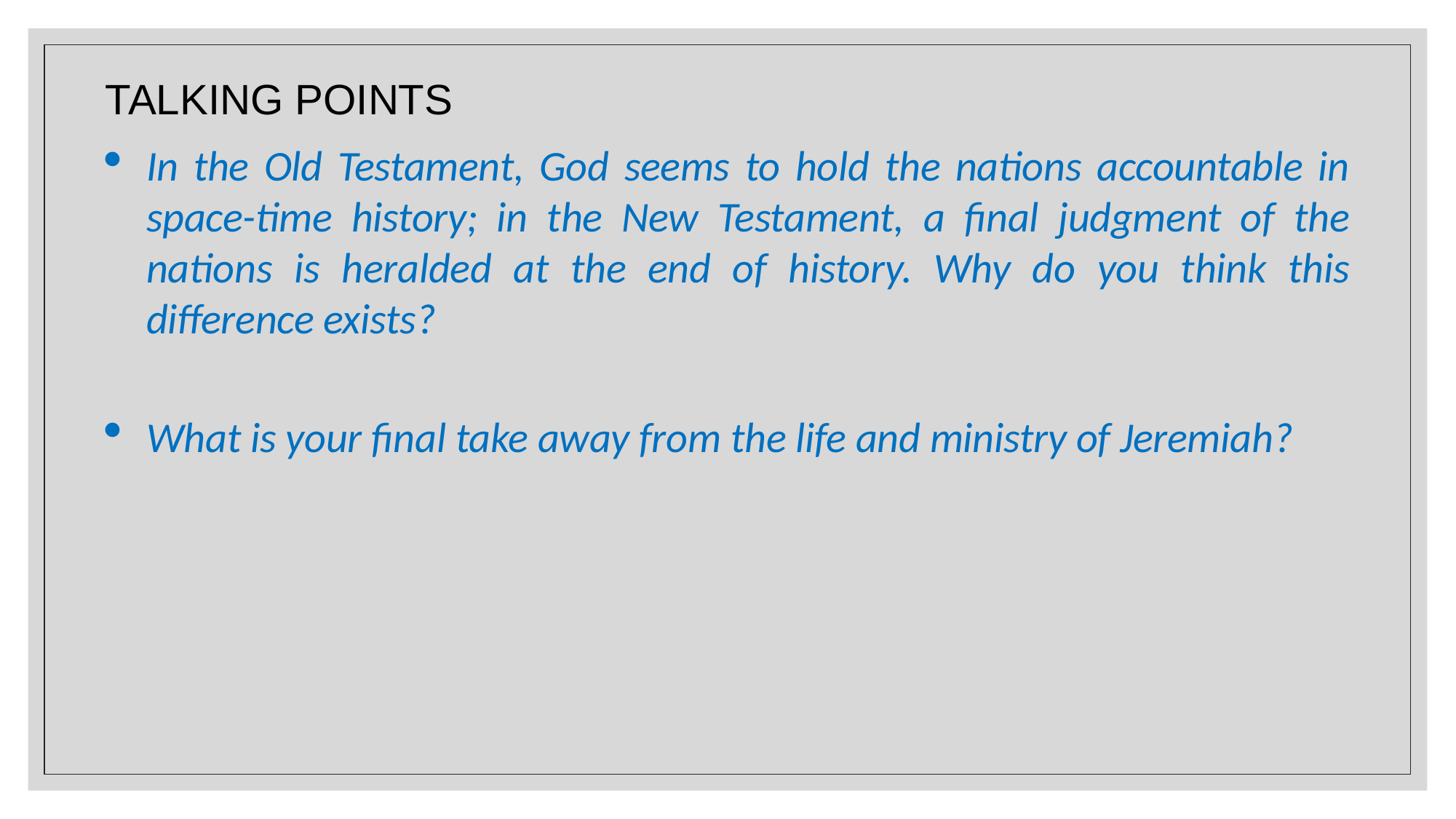

TALKING POINTS

In the Old Testament, God seems to hold the nations accountable in space-time history; in the New Testament, a final judgment of the nations is heralded at the end of history. Why do you think this difference exists?

What is your final take away from the life and ministry of Jeremiah?